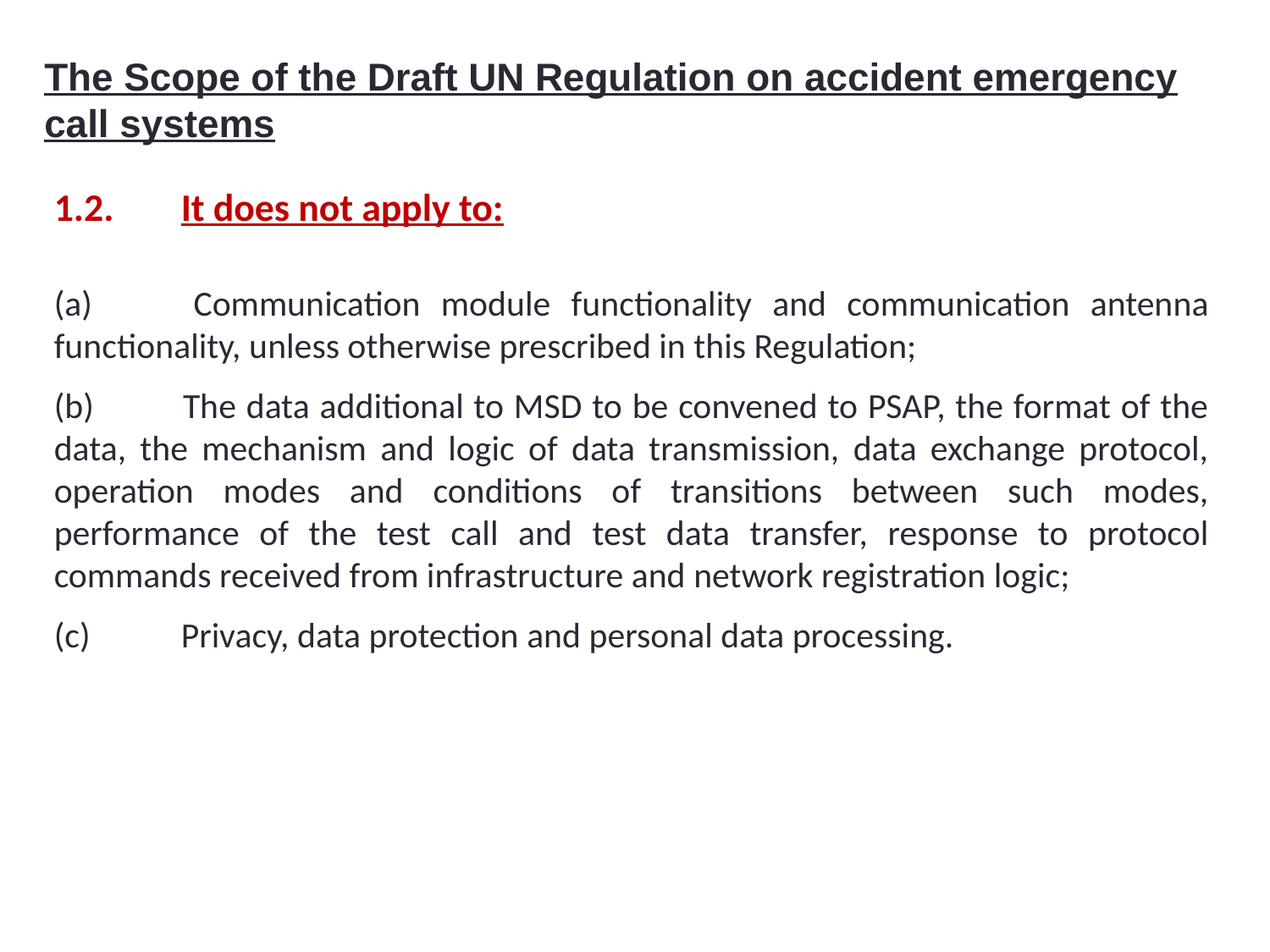

The Scope of the Draft UN Regulation on accident emergency call systems
1.2.	It does not apply to:

(a) 	Communication module functionality and communication antenna functionality, unless otherwise prescribed in this Regulation;
(b) 	The data additional to MSD to be convened to PSAP, the format of the data, the mechanism and logic of data transmission, data exchange protocol, operation modes and conditions of transitions between such modes, performance of the test call and test data transfer, response to protocol commands received from infrastructure and network registration logic;
(c)      	Privacy, data protection and personal data processing.